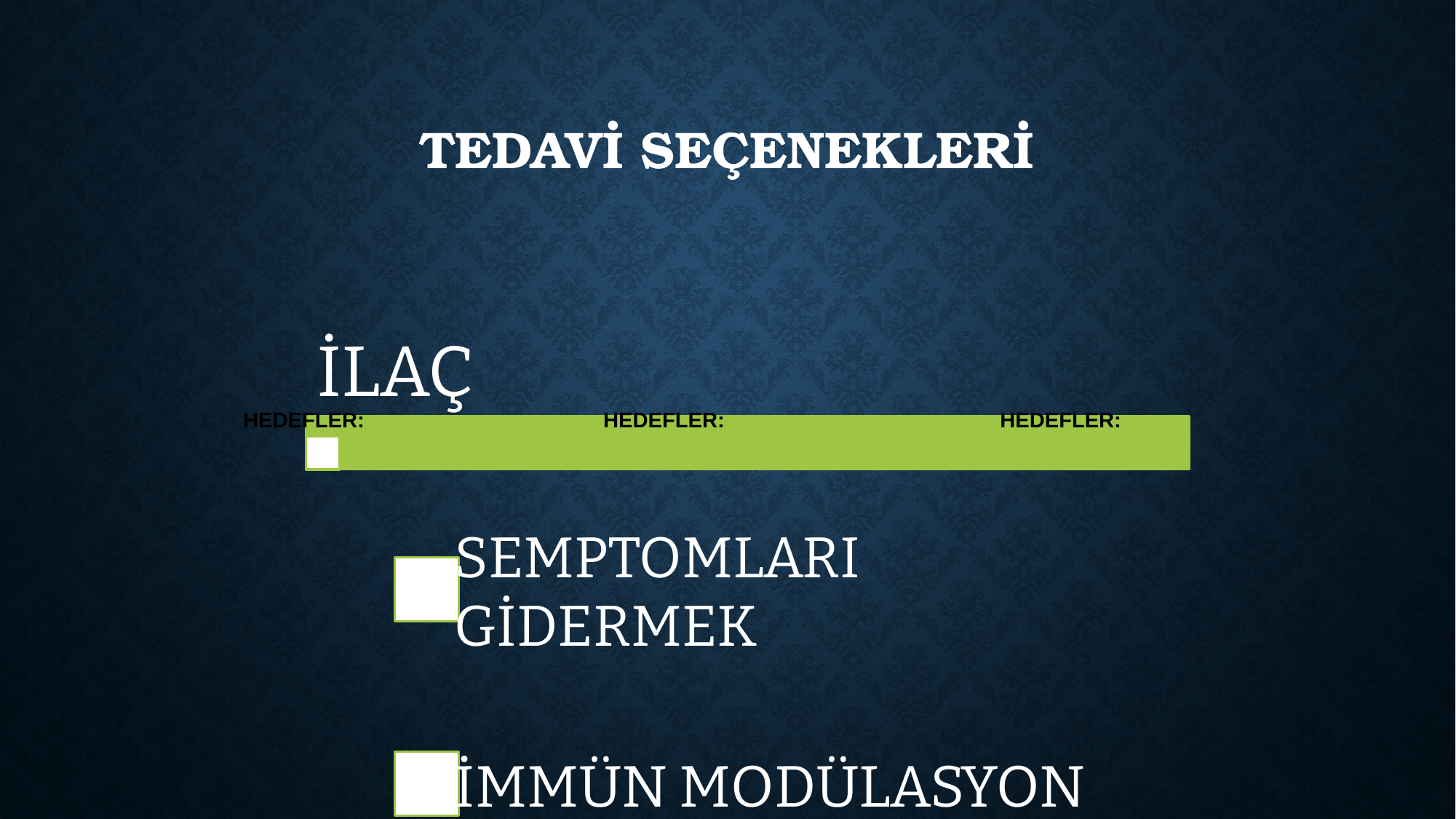

# TEDAVİ SEÇENEKLERİ
İLAÇ
SEMPTOMLARI GİDERMEK
İMMÜN MODÜLASYON
HEDEFLER:
HEDEFLER:
HEDEFLER: